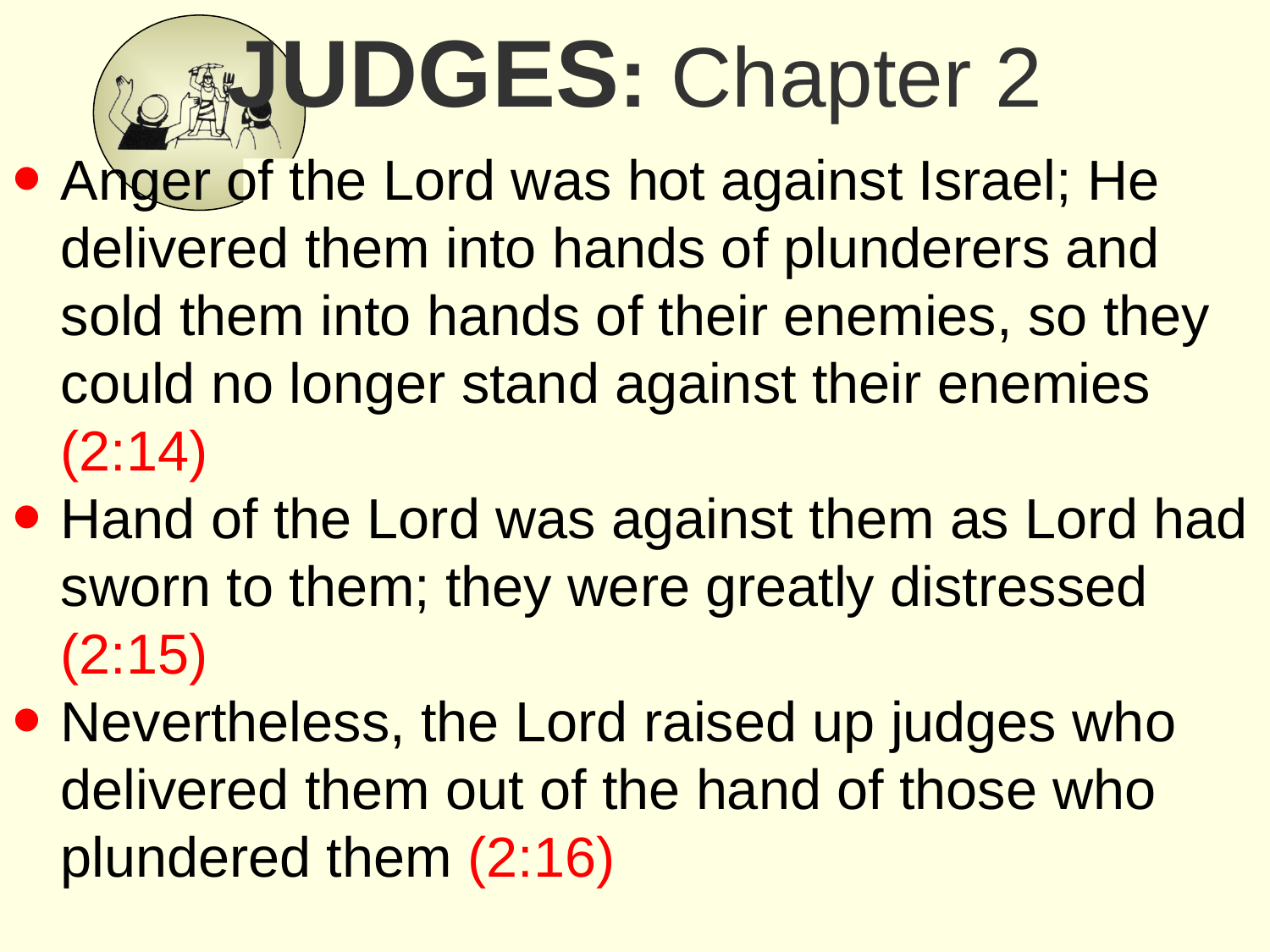

# Judges: Chapter 2

Anger of the Lord was hot against Israel; He delivered them into hands of plunderers and sold them into hands of their enemies, so they could no longer stand against their enemies (2:14)
Hand of the Lord was against them as Lord had sworn to them; they were greatly distressed (2:15)
Nevertheless, the Lord raised up judges who delivered them out of the hand of those who plundered them (2:16)